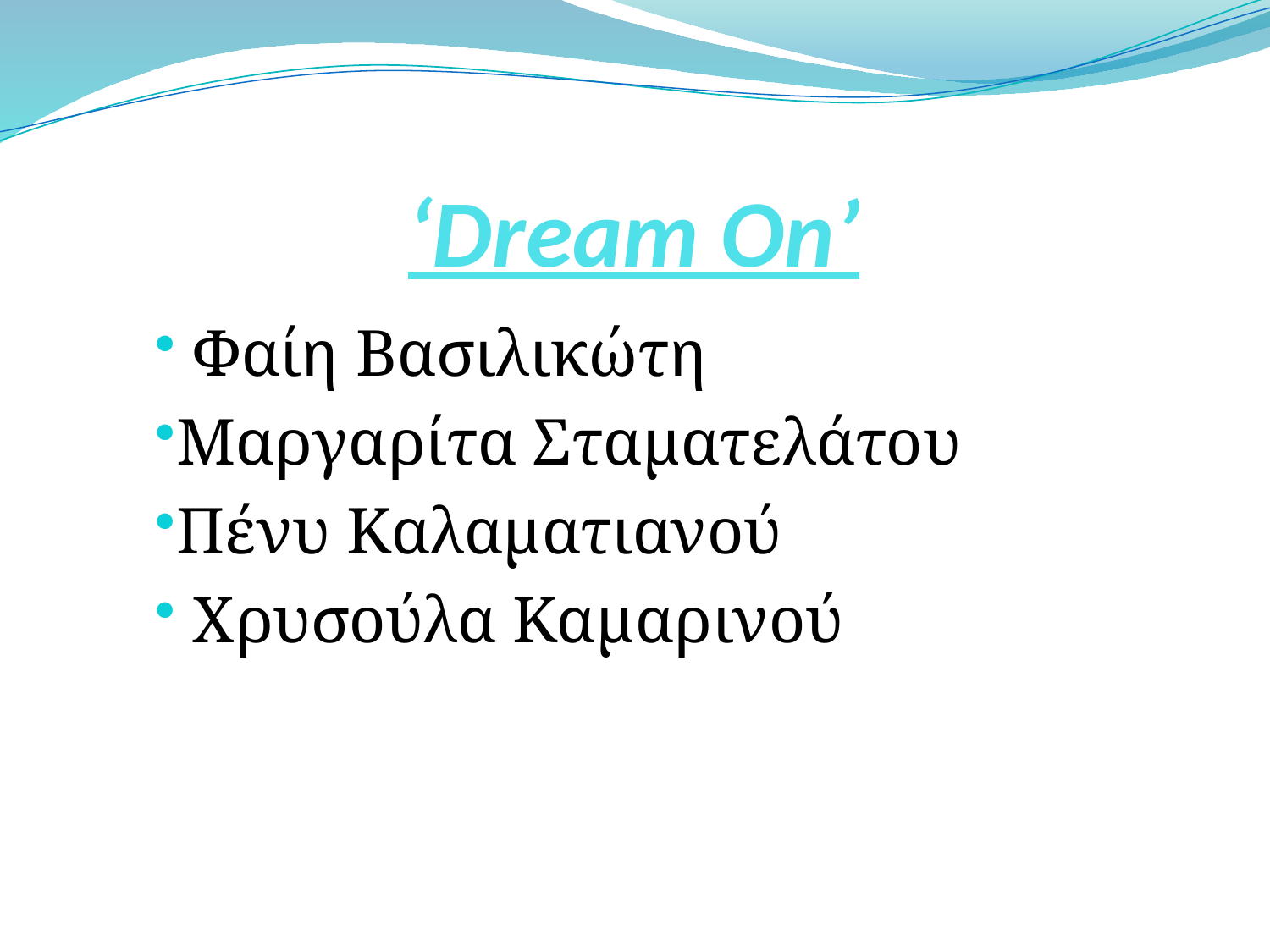

# ‘Dream On’
 Φαίη Βασιλικώτη
Μαργαρίτα Σταματελάτου
Πένυ Καλαματιανού
 Χρυσούλα Καμαρινού

Ομάδα Γ’